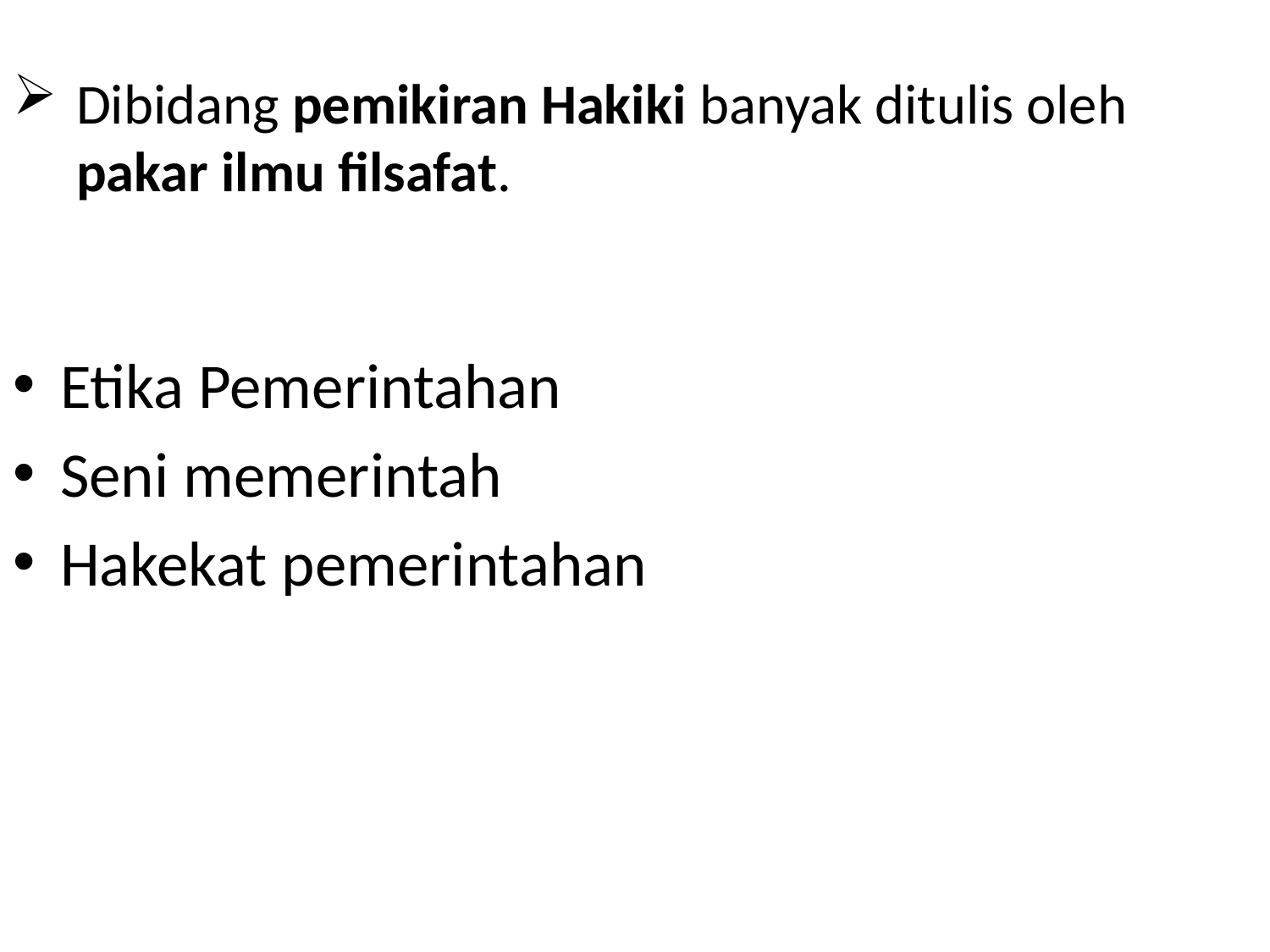

# Dibidang pemikiran Hakiki banyak ditulis oleh pakar ilmu filsafat.
Etika Pemerintahan
Seni memerintah
Hakekat pemerintahan